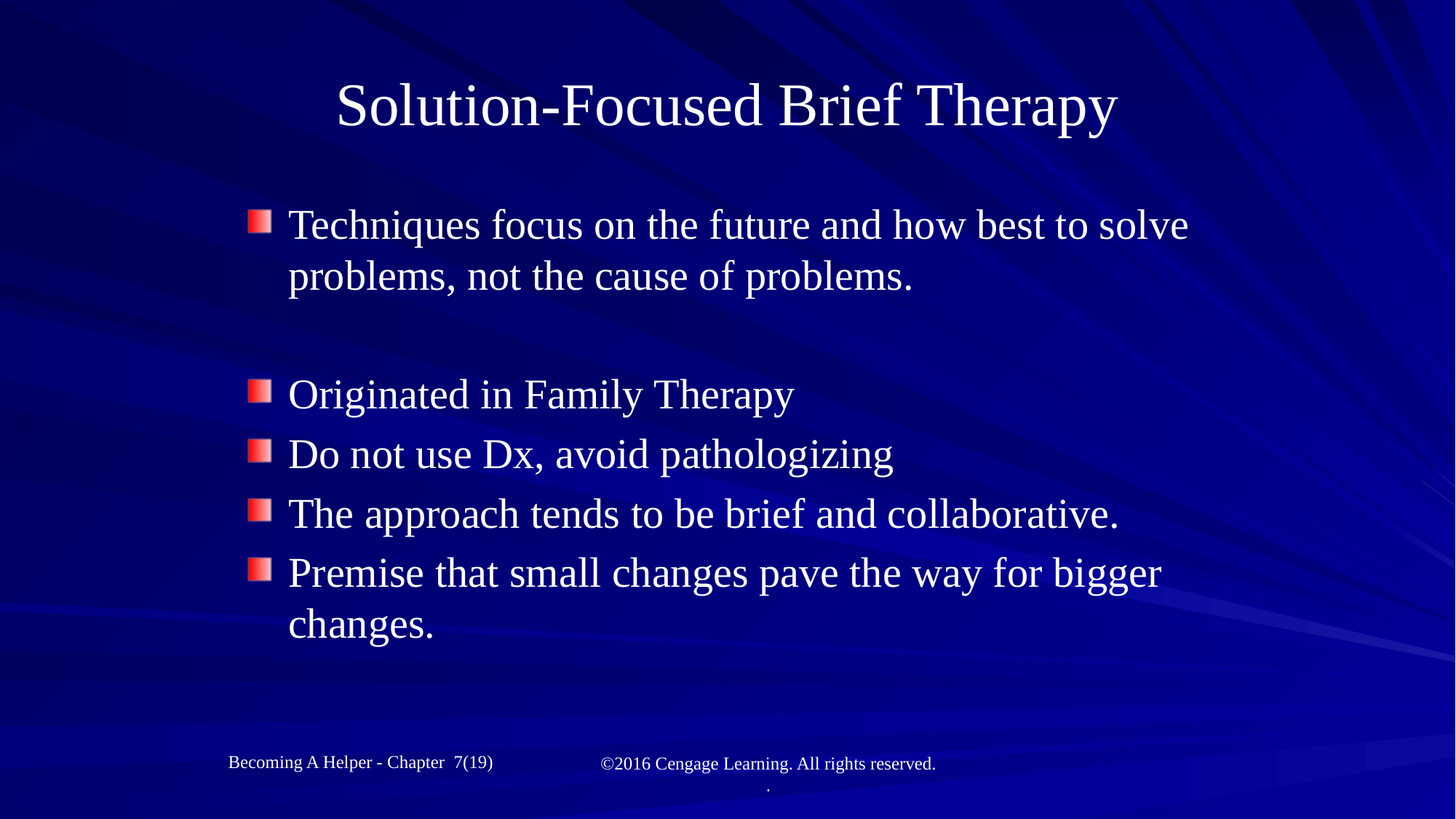

# Solution-Focused Brief Therapy
Techniques focus on the future and how best to solve problems, not the cause of problems.

Originated in Family Therapy
Do not use Dx, avoid pathologizing
The approach tends to be brief and collaborative.
Premise that small changes pave the way for bigger changes.

Becoming A Helper - Chapter  7(19)
©2016 Cengage Learning. All rights reserved.
.